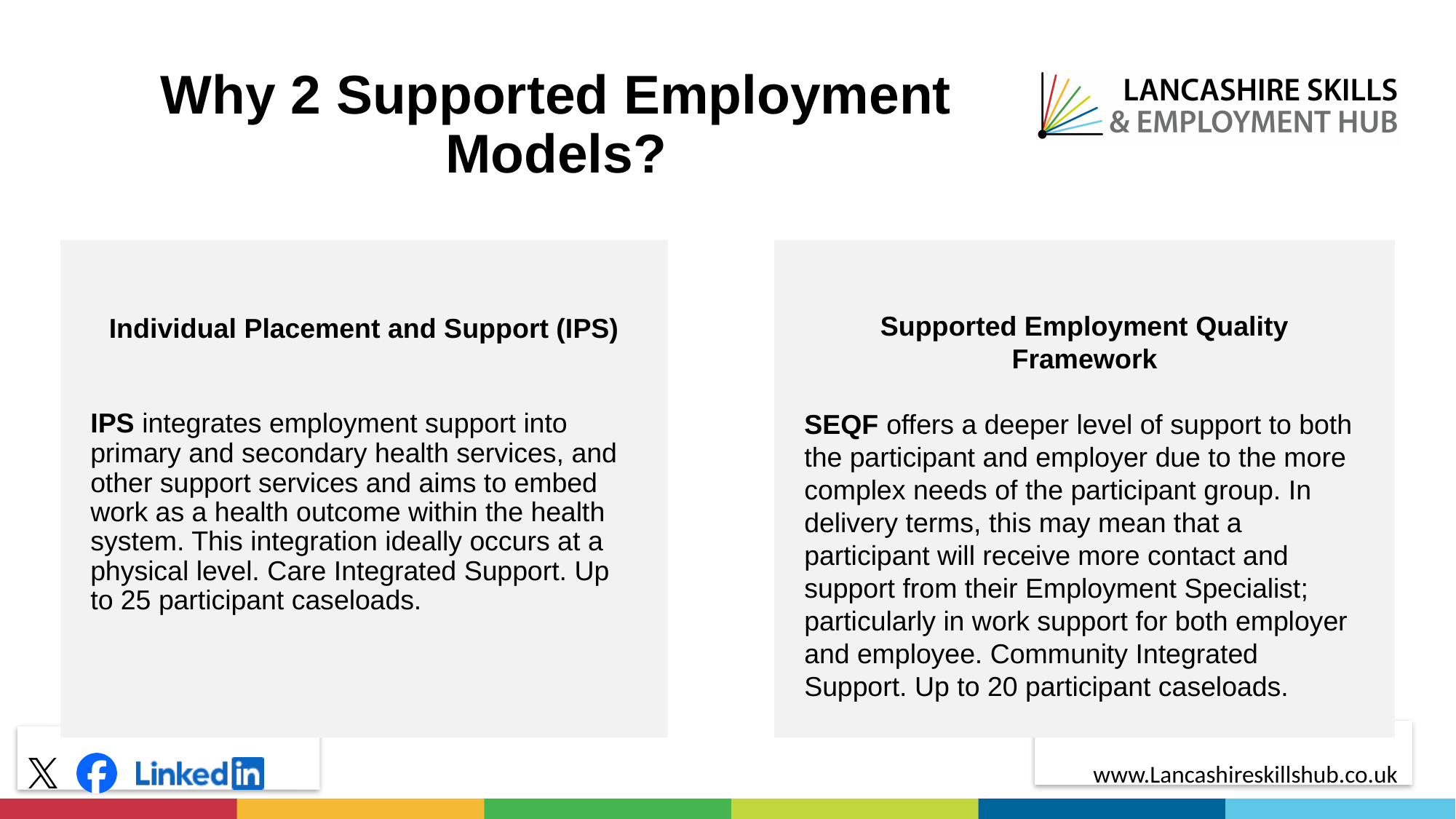

Why 2 Supported Employment Models?
Individual Placement and Support (IPS)

IPS integrates employment support into primary and secondary health services, and other support services and aims to embed work as a health outcome within the health system. This integration ideally occurs at a physical level. Care Integrated Support. Up to 25 participant caseloads.

Supported Employment Quality Framework

SEQF offers a deeper level of support to both the participant and employer due to the more complex needs of the participant group. In delivery terms, this may mean that a participant will receive more contact and support from their Employment Specialist; particularly in work support for both employer and employee. Community Integrated Support. Up to 20 participant caseloads.